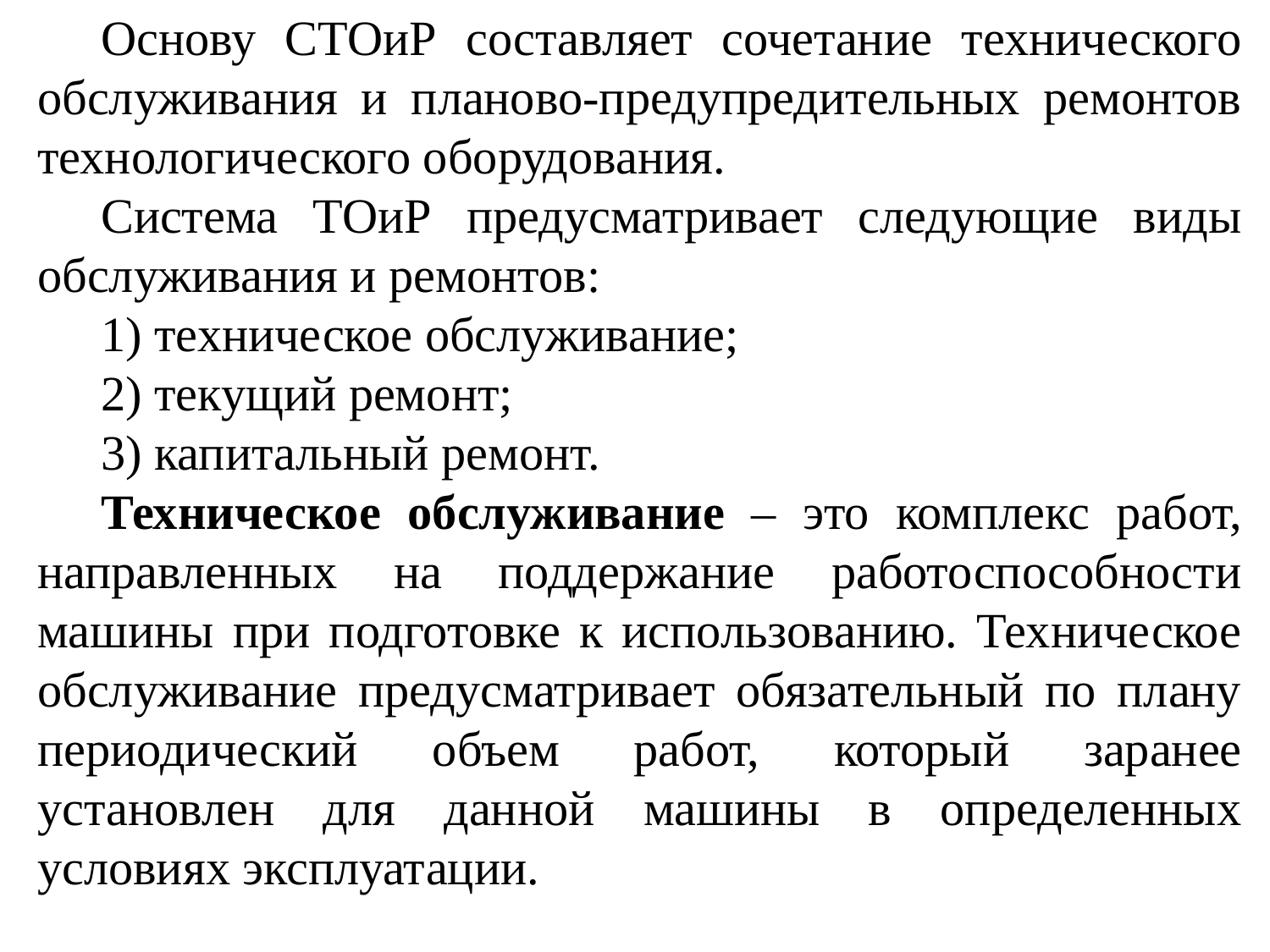

Основу СТОиР составляет сочетание технического обслуживания и планово-предупредительных ремонтов технологического оборудования.
Система ТОиР предусматривает следующие виды обслуживания и ремонтов:
1) техническое обслуживание;
2) текущий ремонт;
3) капитальный ремонт.
Техническое обслуживание – это комплекс работ, направленных на поддержание работоспособности машины при подготовке к использованию. Техническое обслуживание предусматривает обязательный по плану периодический объем работ, который заранее установлен для данной машины в определенных условиях эксплуатации.